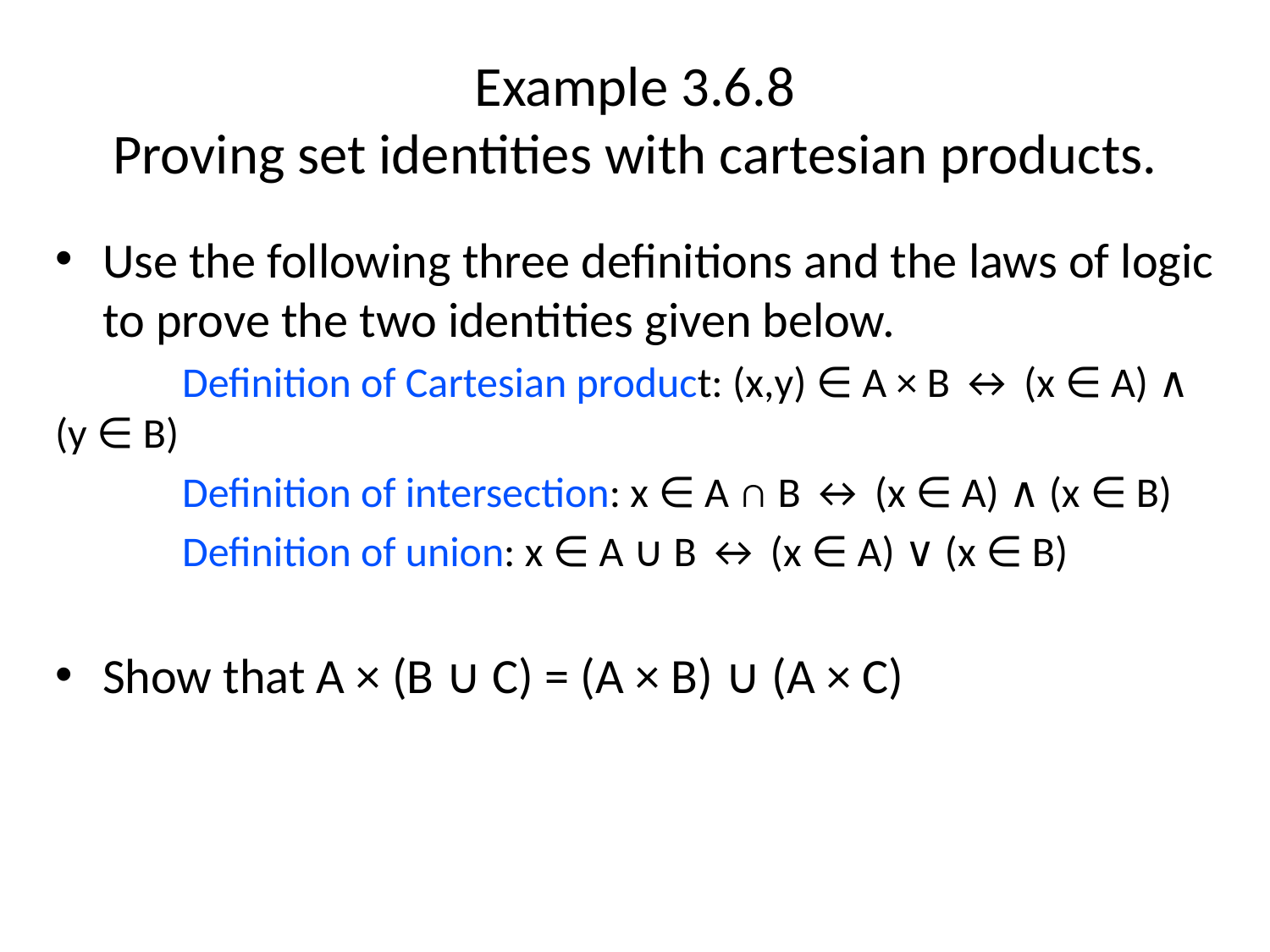

# Example 3.6.8 Proving set identities with cartesian products.
Use the following three definitions and the laws of logic to prove the two identities given below.
	Definition of Cartesian product: (x,y) ∈ A × B ↔ (x ∈ A) ∧ (y ∈ B)
	Definition of intersection: x ∈ A ∩ B ↔ (x ∈ A) ∧ (x ∈ B)
	Definition of union: x ∈ A ∪ B ↔ (x ∈ A) ∨ (x ∈ B)

Show that A × (B ∪ C) = (A × B) ∪ (A × C)